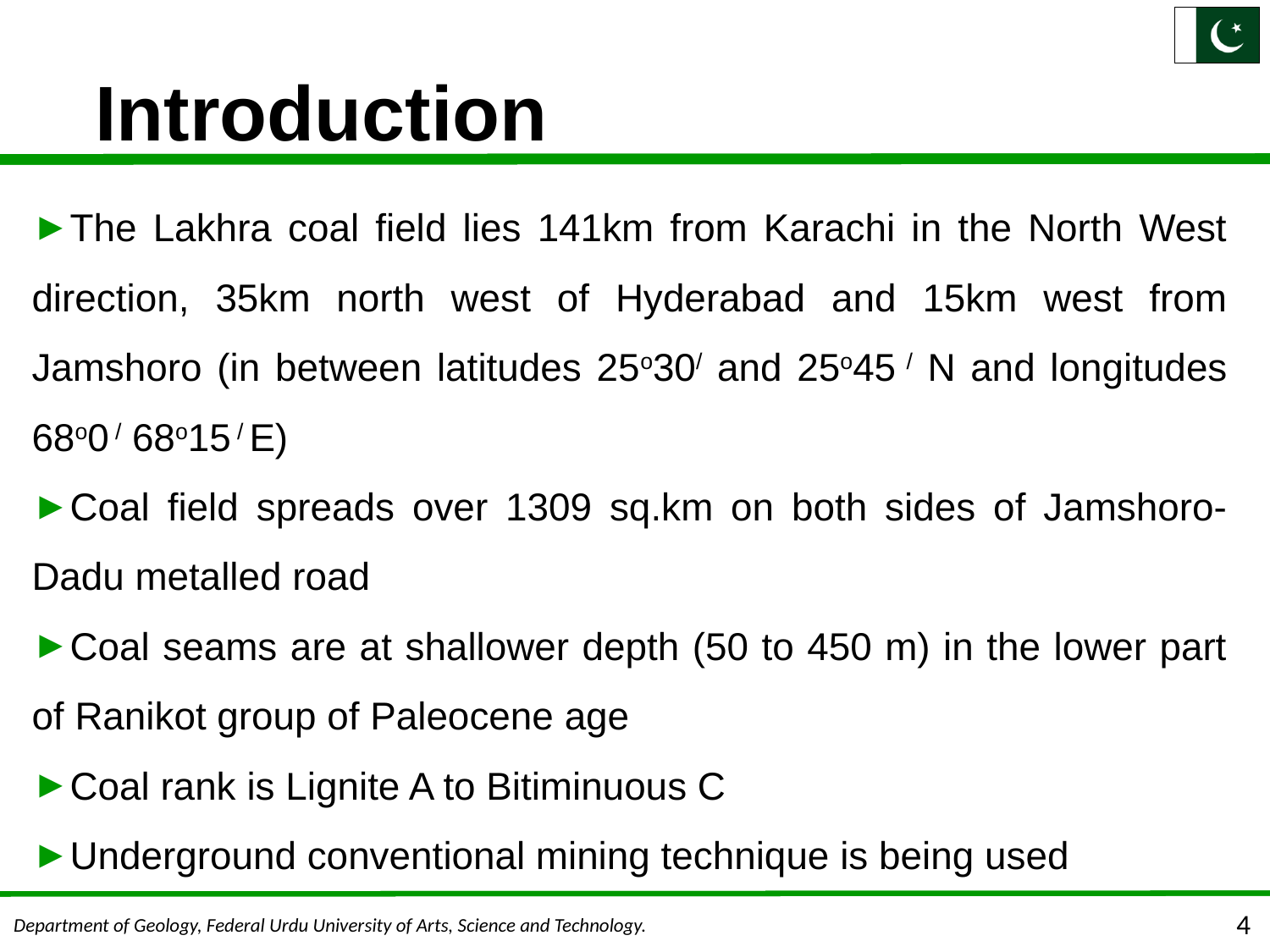

# Introduction
The Lakhra coal field lies 141km from Karachi in the North West direction, 35km north west of Hyderabad and 15km west from Jamshoro (in between latitudes 25o30/ and 25o45 / N and longitudes 68o0 / 68o15 / E)
Coal field spreads over 1309 sq.km on both sides of Jamshoro-Dadu metalled road
Coal seams are at shallower depth (50 to 450 m) in the lower part of Ranikot group of Paleocene age
Coal rank is Lignite A to Bitiminuous C
Underground conventional mining technique is being used
4